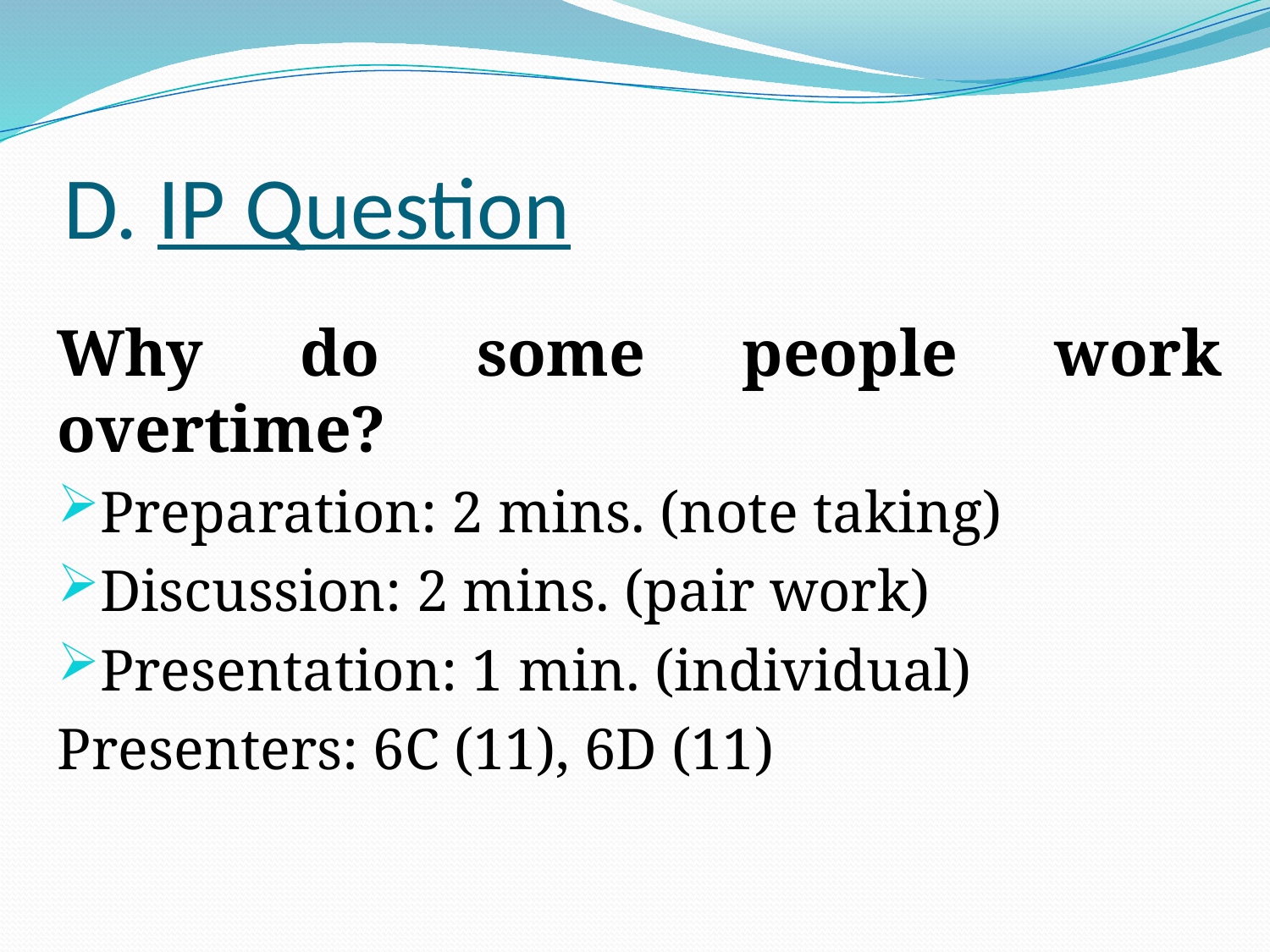

# D. IP Question
Why do some people work overtime?
Preparation: 2 mins. (note taking)
Discussion: 2 mins. (pair work)
Presentation: 1 min. (individual)
Presenters: 6C (11), 6D (11)